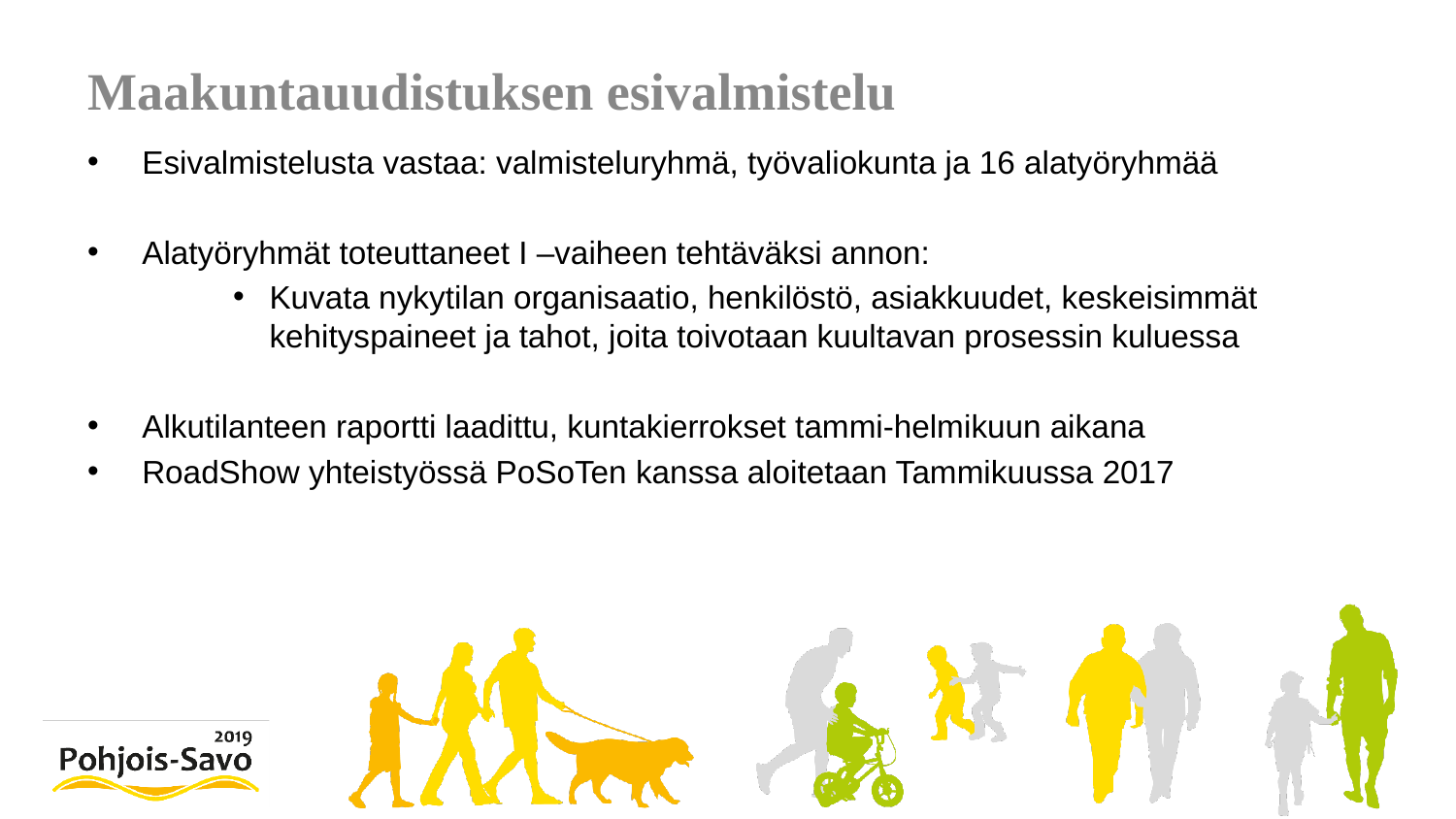

# Maakuntauudistuksen esivalmistelu
Esivalmistelusta vastaa: valmisteluryhmä, työvaliokunta ja 16 alatyöryhmää

Alatyöryhmät toteuttaneet I –vaiheen tehtäväksi annon:
Kuvata nykytilan organisaatio, henkilöstö, asiakkuudet, keskeisimmät kehityspaineet ja tahot, joita toivotaan kuultavan prosessin kuluessa

Alkutilanteen raportti laadittu, kuntakierrokset tammi-helmikuun aikana
RoadShow yhteistyössä PoSoTen kanssa aloitetaan Tammikuussa 2017